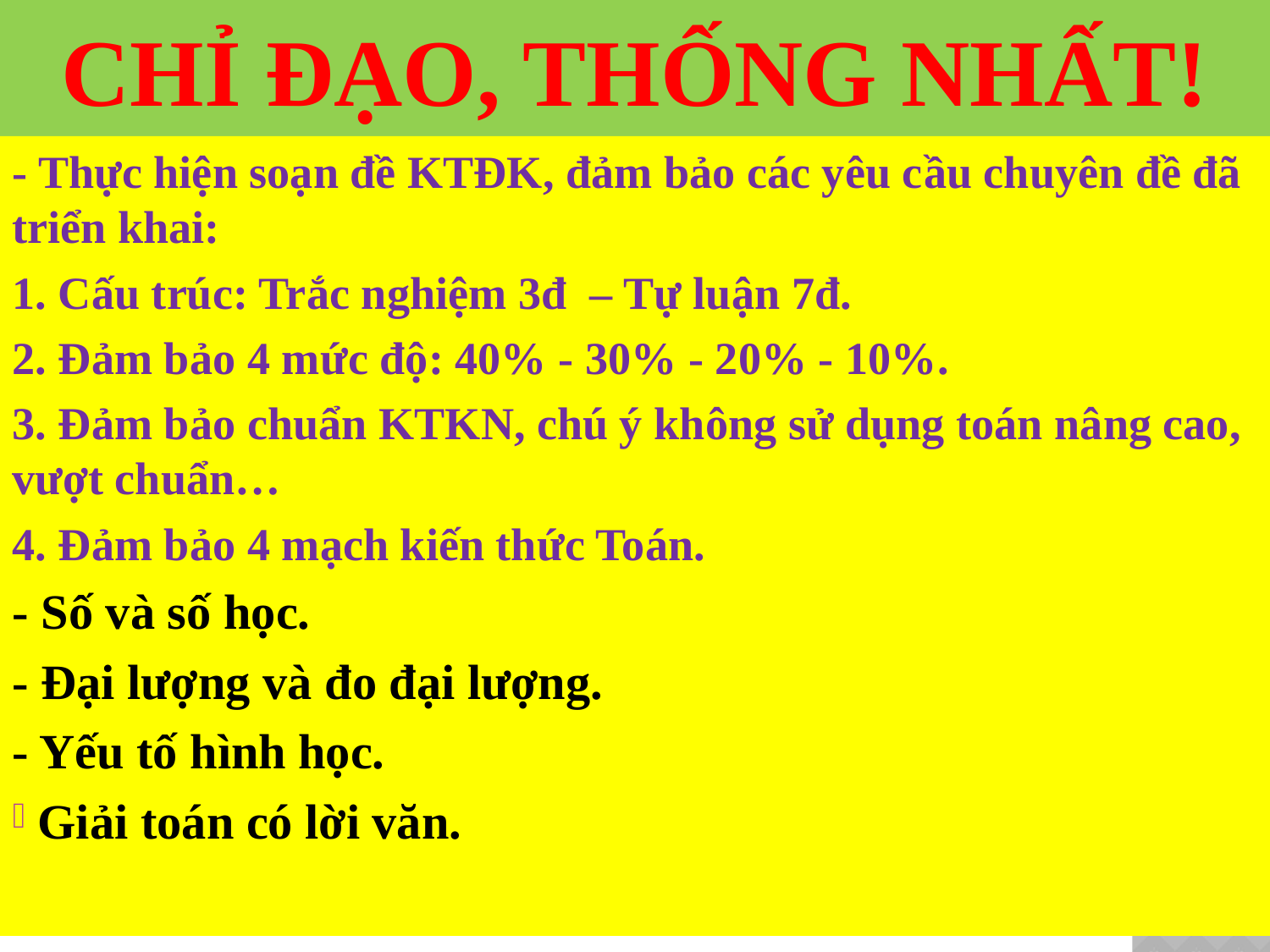

# CHỈ ĐẠO, THỐNG NHẤT!
- Thực hiện soạn đề KTĐK, đảm bảo các yêu cầu chuyên đề đã triển khai:
1. Cấu trúc: Trắc nghiệm 3đ  – Tự luận 7đ.
2. Đảm bảo 4 mức độ: 40% - 30% - 20% - 10%.
3. Đảm bảo chuẩn KTKN, chú ý không sử dụng toán nâng cao, vượt chuẩn…
4. Đảm bảo 4 mạch kiến thức Toán.
- Số và số học.
- Đại lượng và đo đại lượng.
- Yếu tố hình học.
 Giải toán có lời văn.